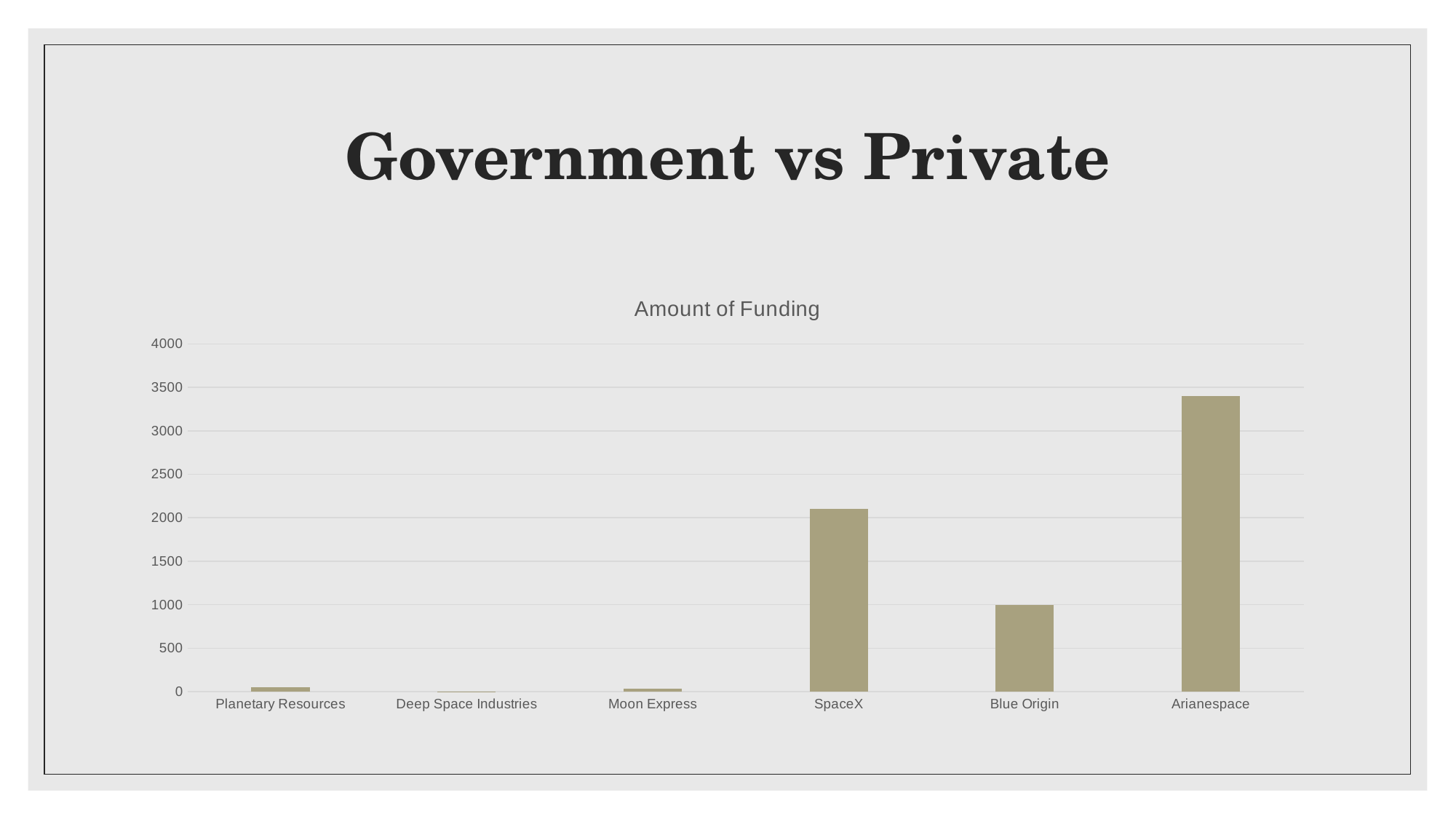

# Government vs Private

### Chart: Amount of Funding

| Category |  |
|---|---|
| Planetary Resources | 50.5 |
| Deep Space Industries | 3.5 |
| Moon Express | 30.0 |
| SpaceX | 2100.0 |
| Blue Origin | 1000.0 |
| Arianespace | 3400.0 |